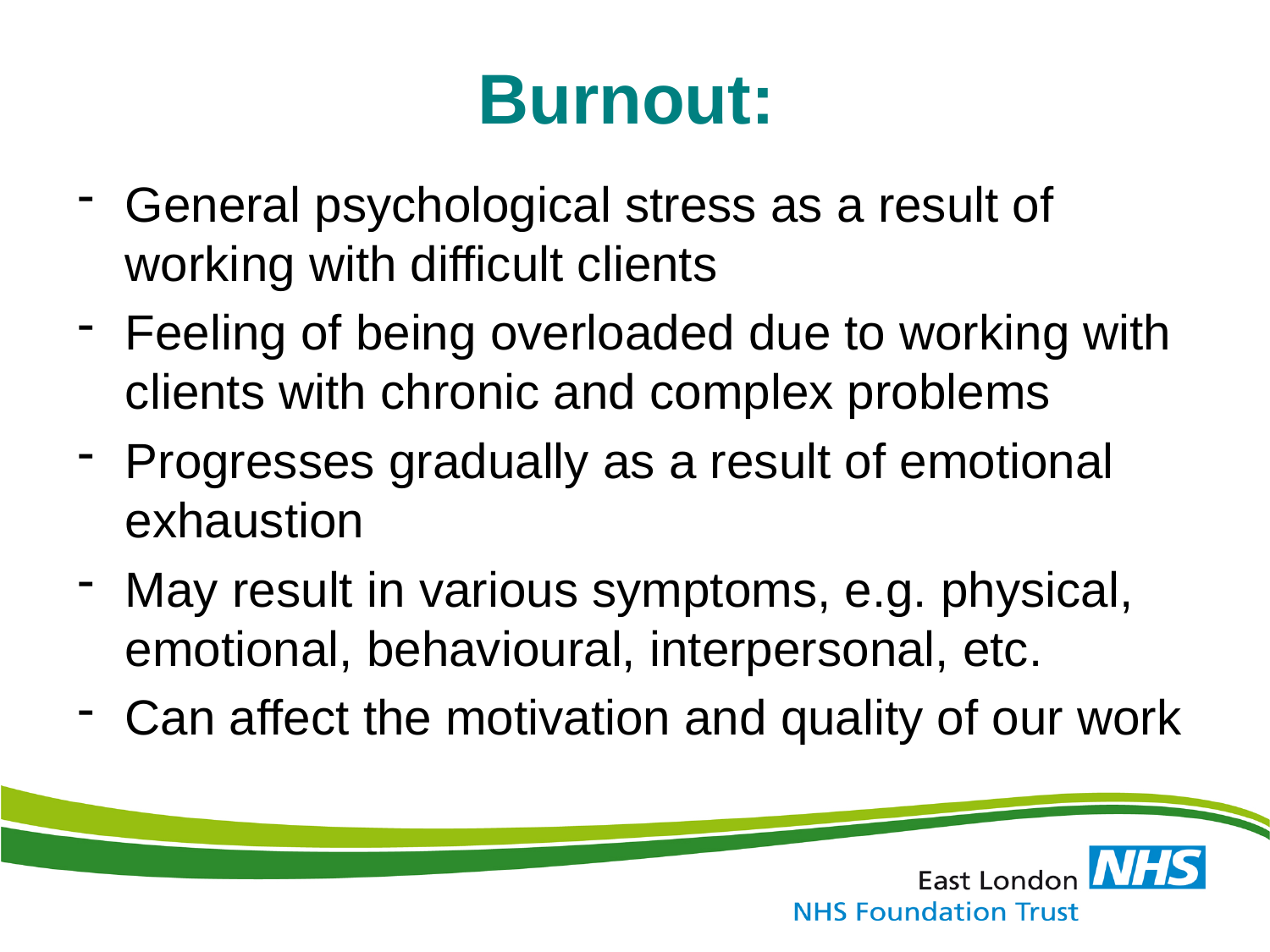

Burnout:
General psychological stress as a result of working with difficult clients
Feeling of being overloaded due to working with clients with chronic and complex problems
Progresses gradually as a result of emotional exhaustion
May result in various symptoms, e.g. physical, emotional, behavioural, interpersonal, etc.
Can affect the motivation and quality of our work